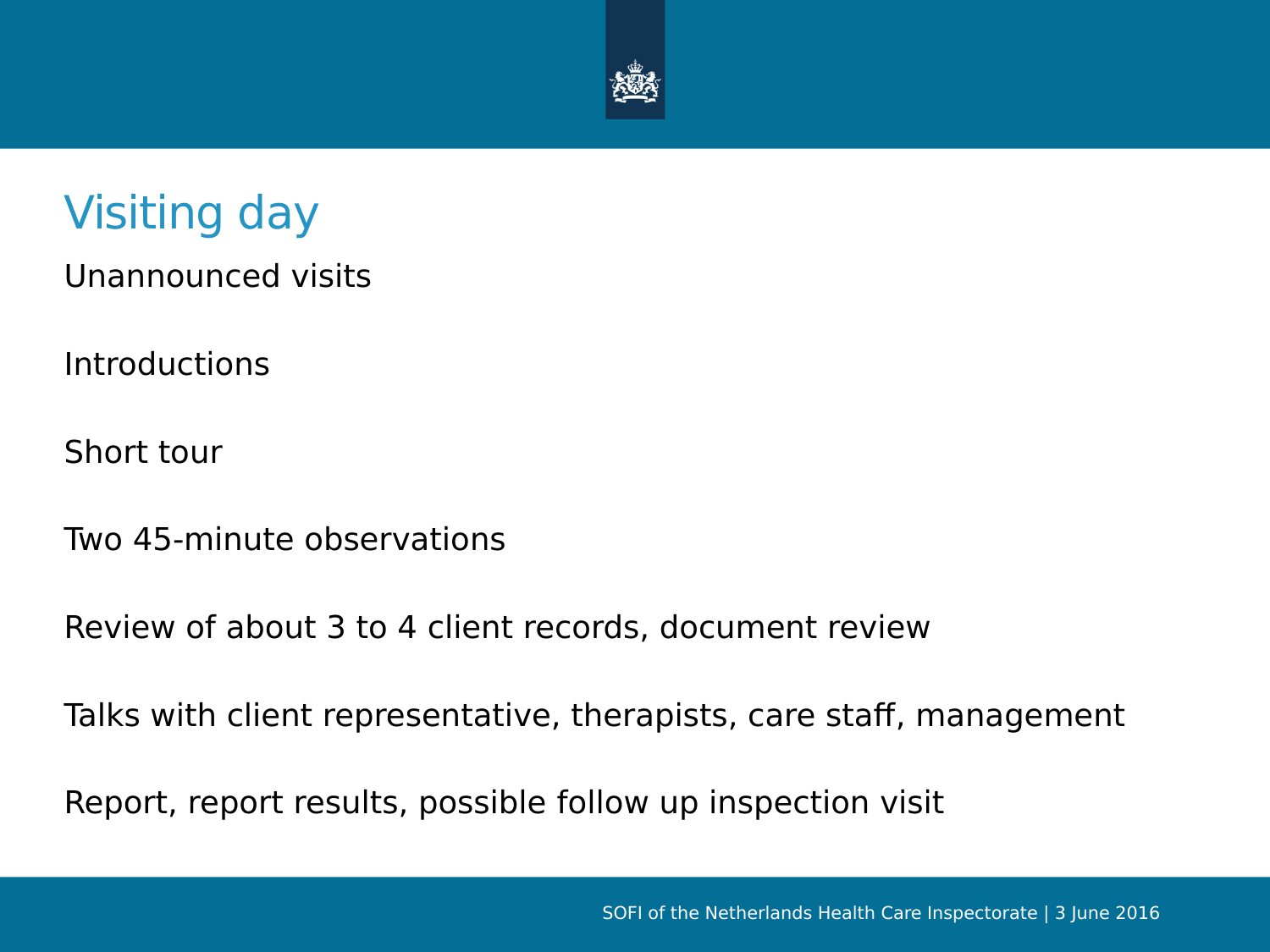

# Visiting day
Unannounced visits

Introductions

Short tour

Two 45-minute observations

Review of about 3 to 4 client records, document review

Talks with client representative, therapists, care staff, management

Report, report results, possible follow up inspection visit

SOFI of the Netherlands Health Care Inspectorate | 3 June 2016